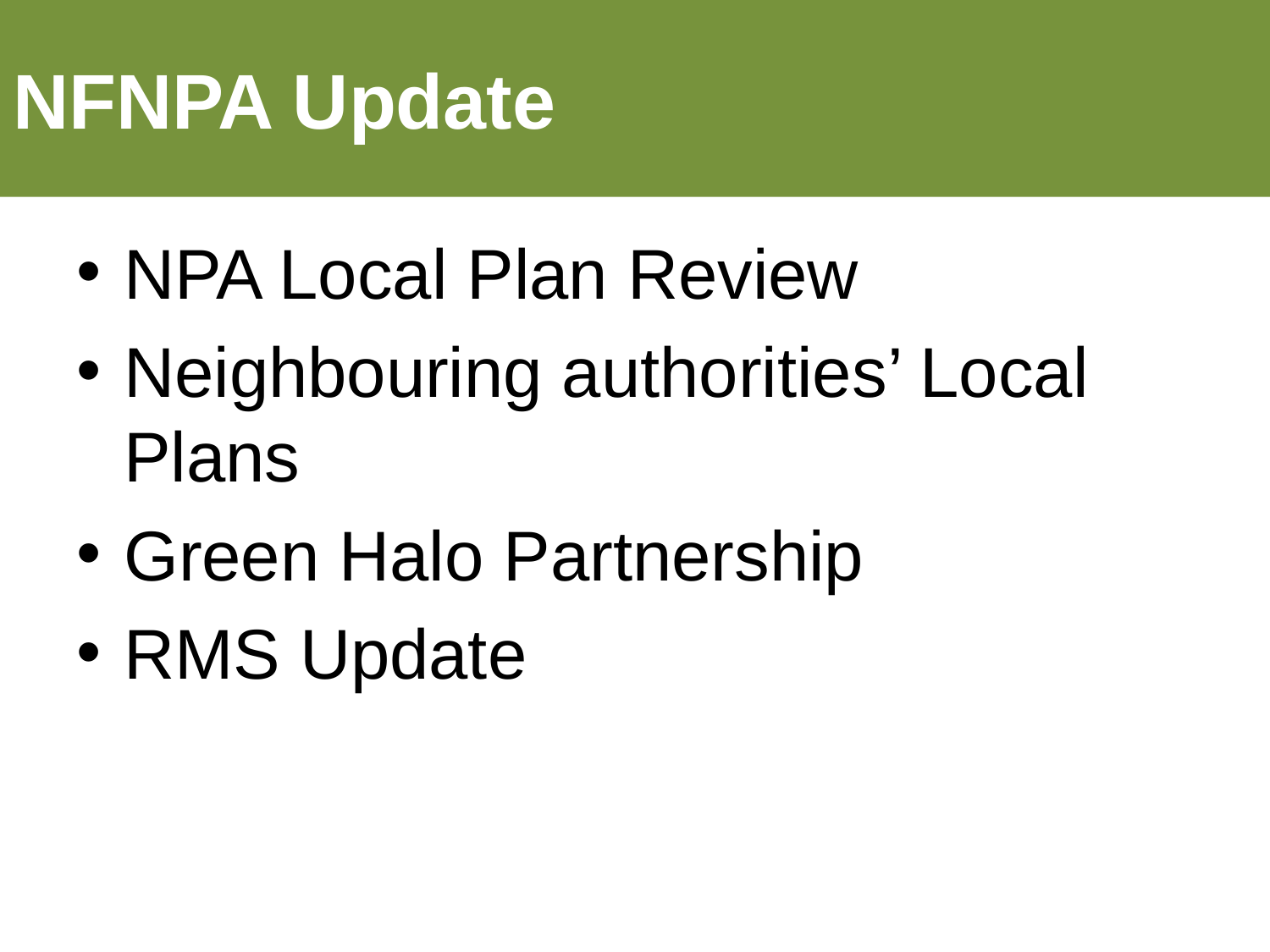

# NFNPA Update
NPA Local Plan Review
Neighbouring authorities’ Local Plans
Green Halo Partnership
RMS Update